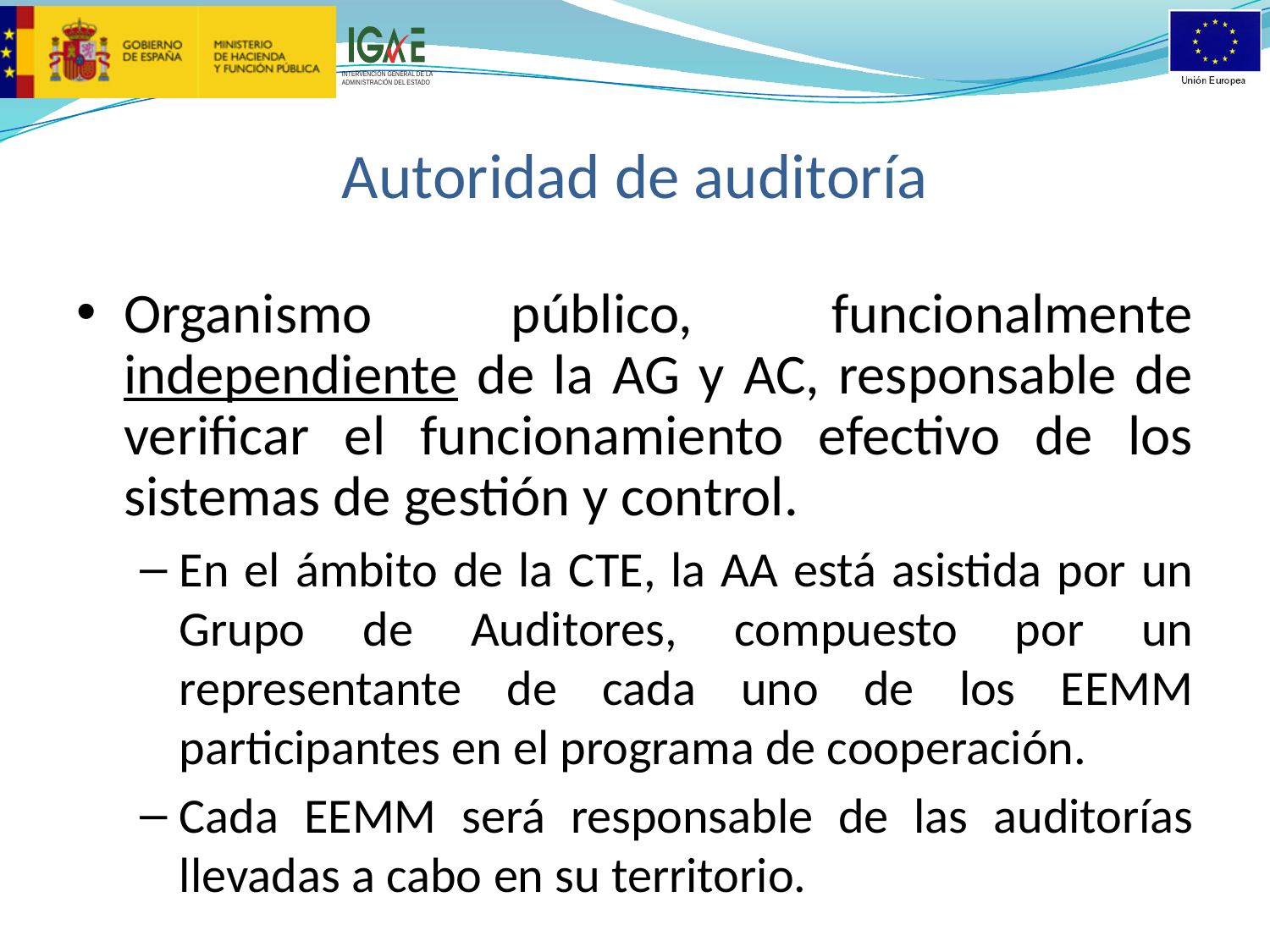

# Autoridad de auditoría
Organismo público, funcionalmente independiente de la AG y AC, responsable de verificar el funcionamiento efectivo de los sistemas de gestión y control.
En el ámbito de la CTE, la AA está asistida por un Grupo de Auditores, compuesto por un representante de cada uno de los EEMM participantes en el programa de cooperación.
Cada EEMM será responsable de las auditorías llevadas a cabo en su territorio.